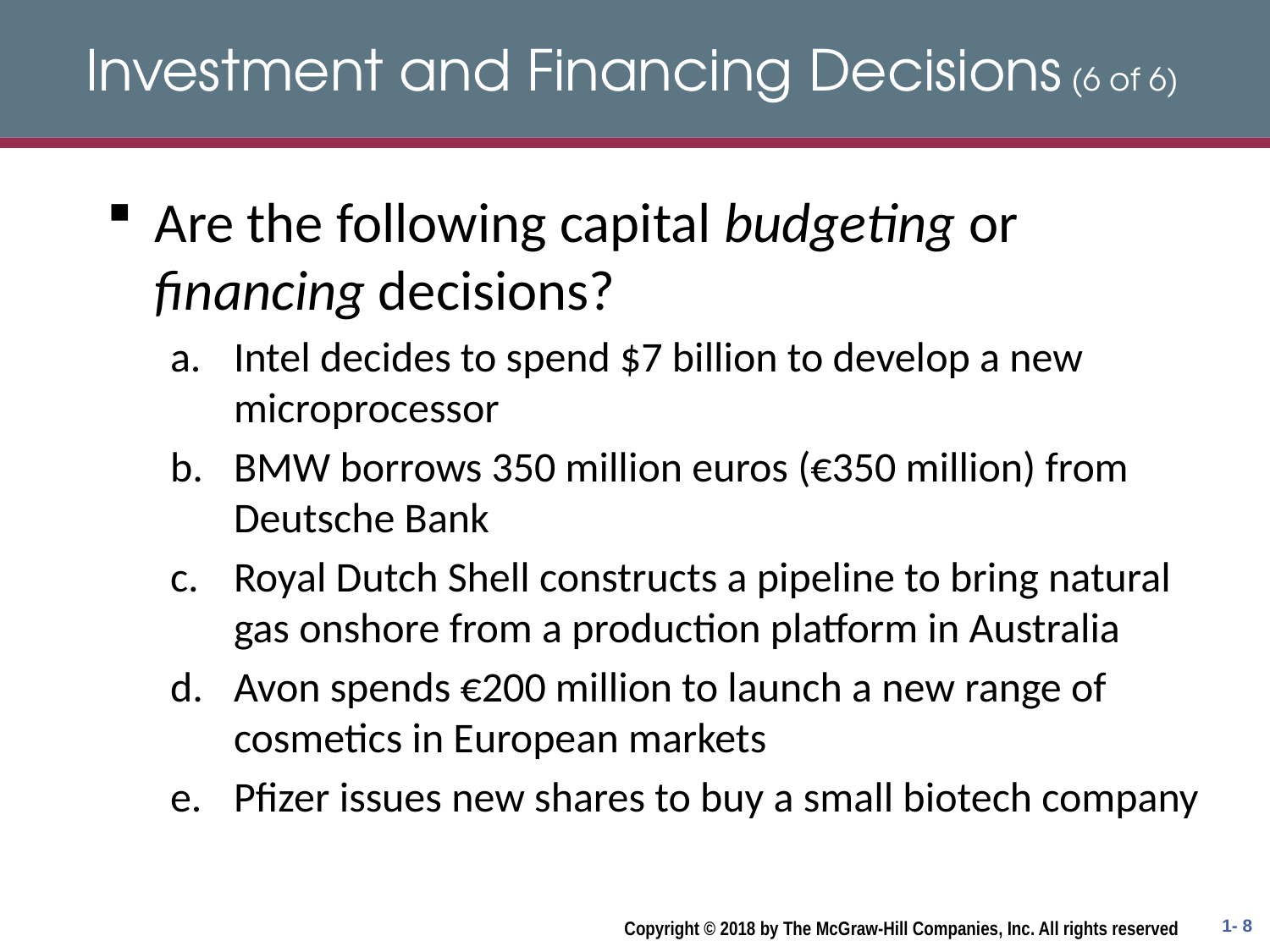

# Investment and Financing Decisions (6 of 6)
Are the following capital budgeting or financing decisions?
Intel decides to spend $7 billion to develop a new microprocessor
BMW borrows 350 million euros (€350 million) from Deutsche Bank
Royal Dutch Shell constructs a pipeline to bring natural gas onshore from a production platform in Australia
Avon spends €200 million to launch a new range of cosmetics in European markets
Pfizer issues new shares to buy a small biotech company